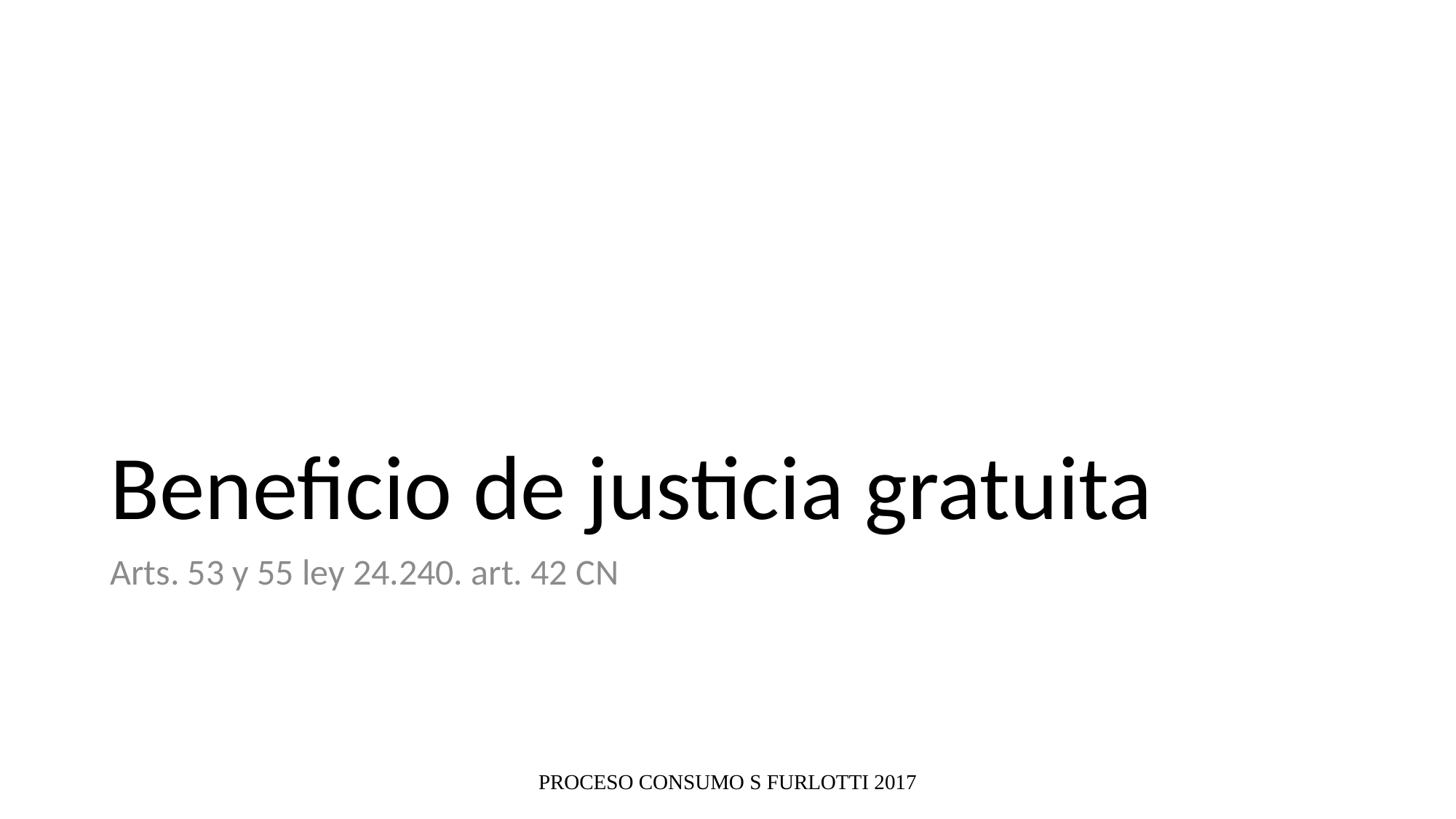

# Beneficio de justicia gratuita
Arts. 53 y 55 ley 24.240. art. 42 CN
PROCESO CONSUMO S FURLOTTI 2017